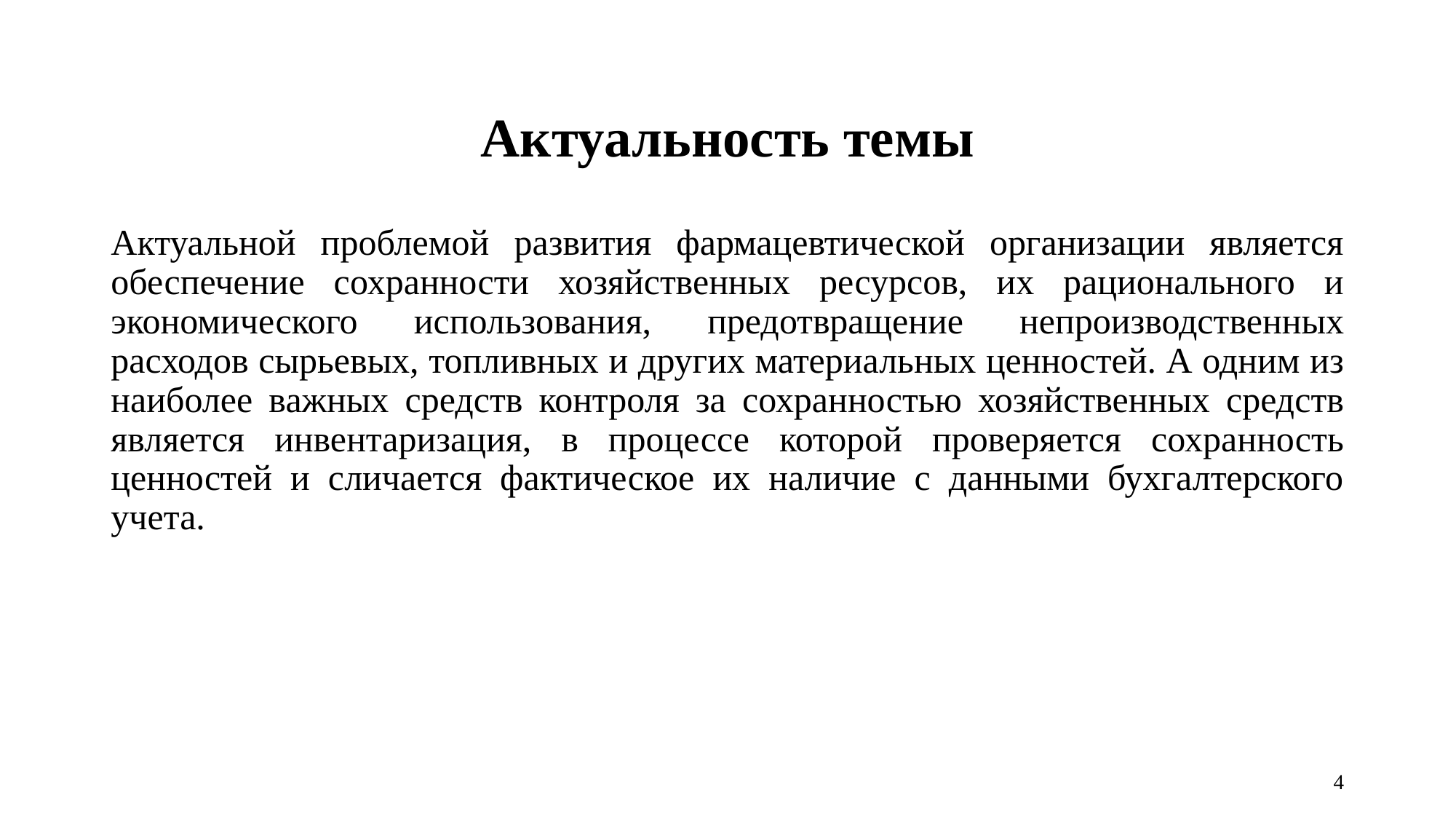

# Актуальность темы
Актуальной проблемой развития фармацевтической организации является обеспечение сохранности хозяйственных ресурсов, их рационального и экономического использования, предотвращение непроизводственных расходов сырьевых, топливных и других материальных ценностей. А одним из наиболее важных средств контроля за сохранностью хозяйственных средств является инвентаризация, в процессе которой проверяется сохранность ценностей и сличается фактическое их наличие с данными бухгалтерского учета.
4